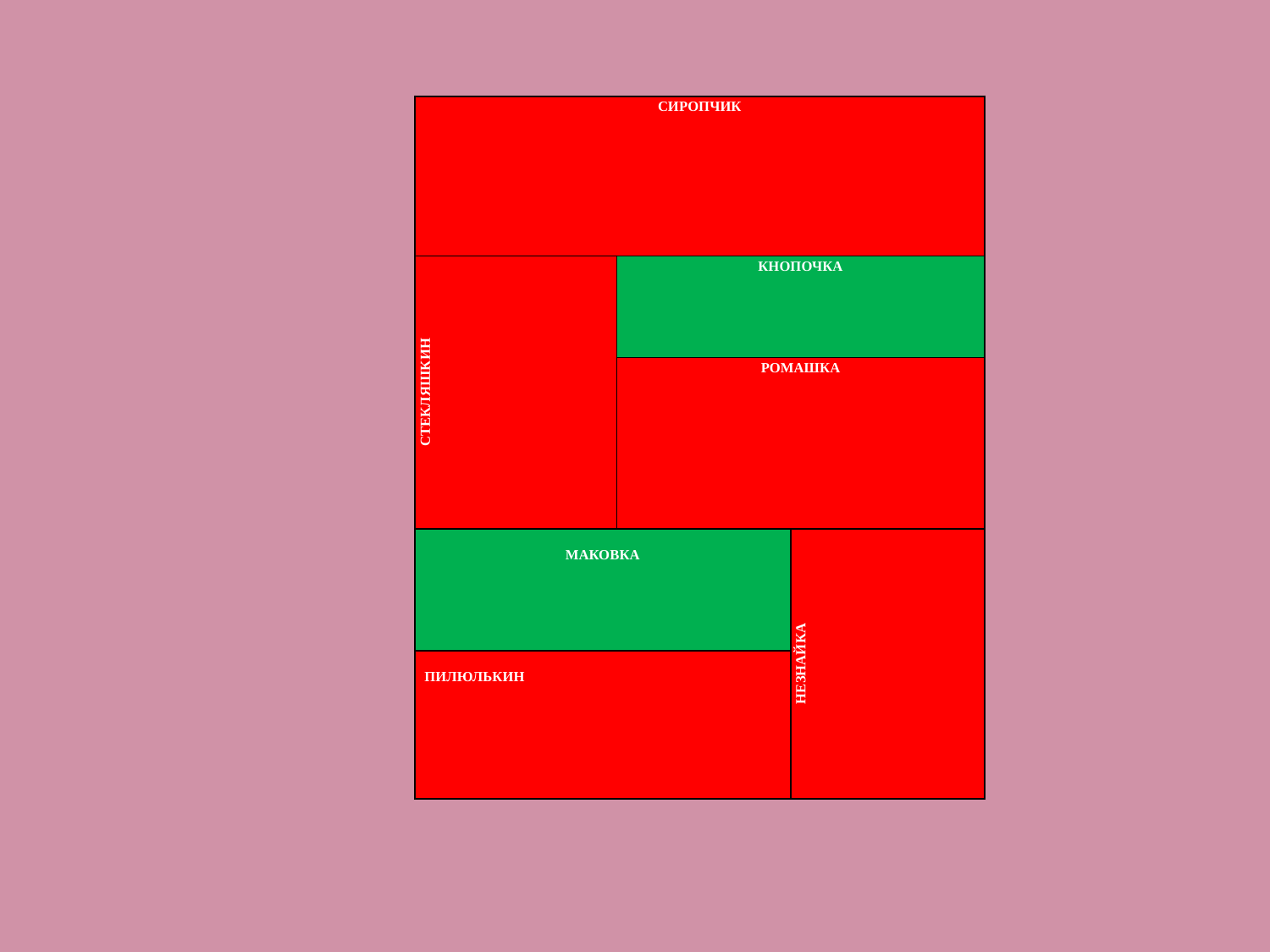

МОЛОДЦЫ!
| СИРОПЧИК |  |  |
| --- | --- | --- |
| СТЕКЛЯШКИН | КНОПОЧКА |  |
|  | РОМАШКА |  |
| МАКОВКА |  | НЕЗНАЙКА |
| ПИЛЮЛЬКИН |  |  |